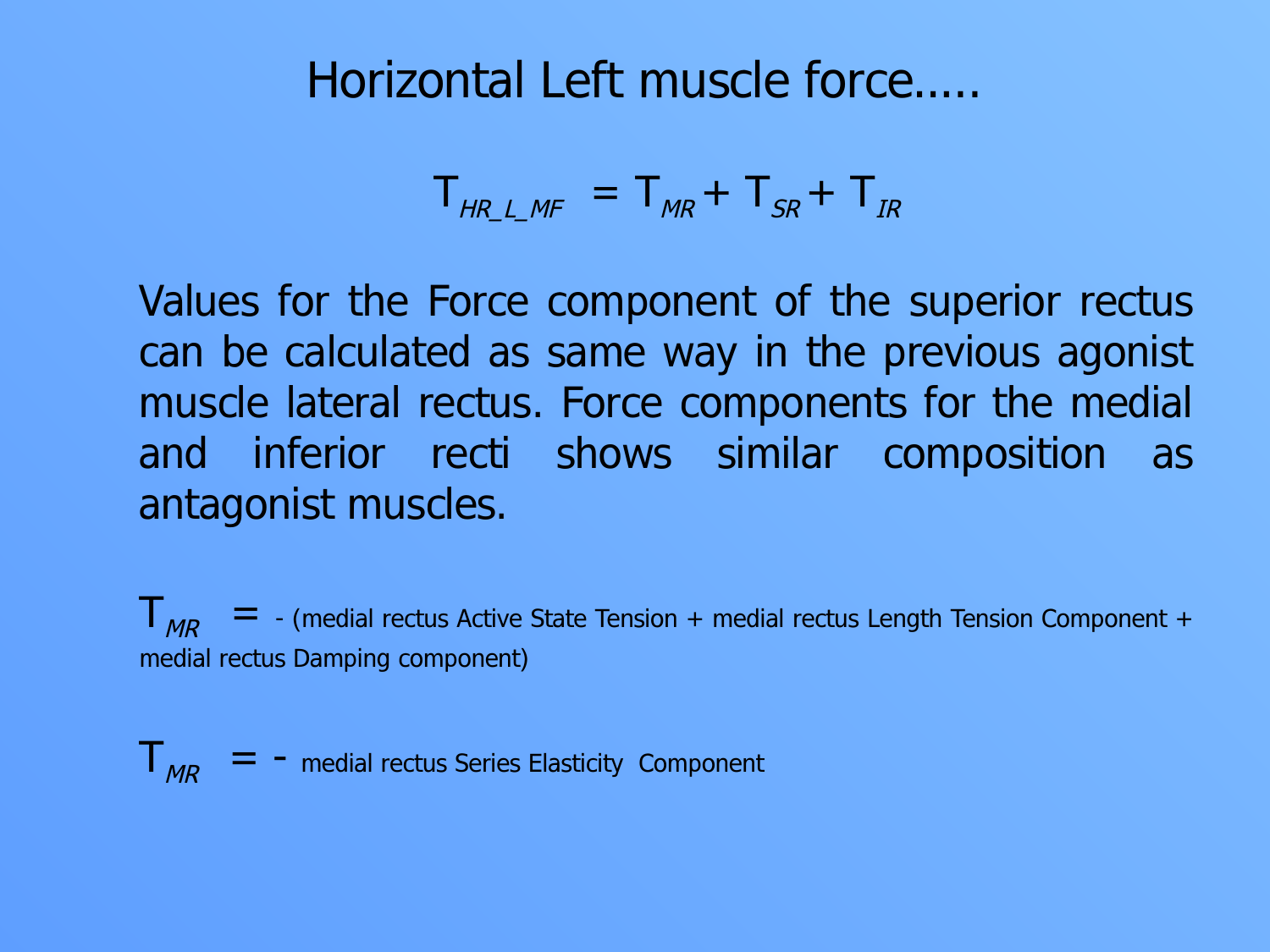

Horizontal Left muscle force…..
THR_L_MF    = TMR + TSR + TIR

Values for the Force component of the superior rectus can be calculated as same way in the previous agonist muscle lateral rectus. Force components for the medial and inferior recti shows similar composition as antagonist muscles.

TMR    = - (medial rectus Active State Tension + medial rectus Length Tension Component + medial rectus Damping component)

TMR    = - medial rectus Series Elasticity  Component